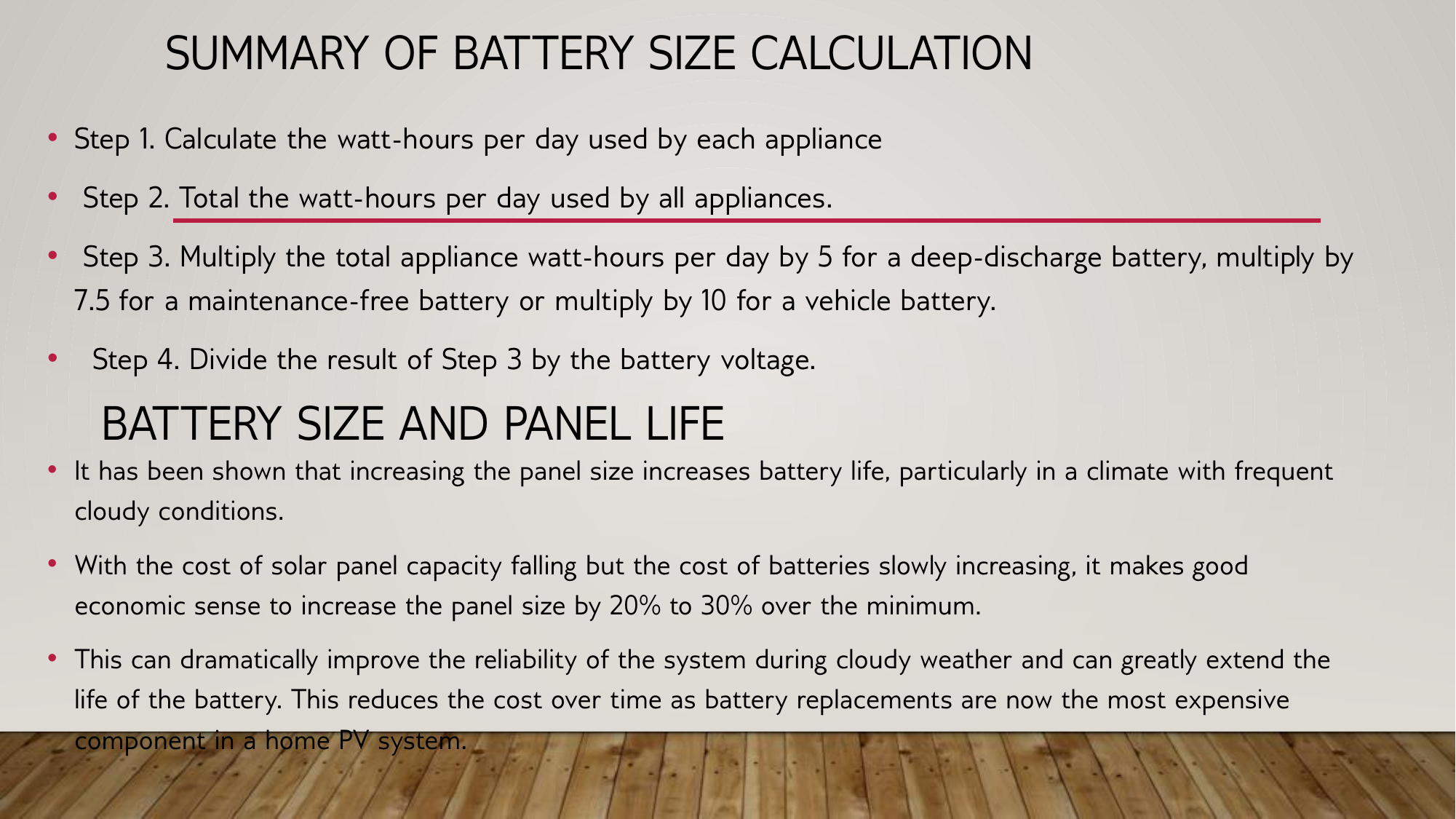

# Summary of Battery size calculation
Step 1. Calculate the watt-hours per day used by each appliance
 Step 2. Total the watt-hours per day used by all appliances.
 Step 3. Multiply the total appliance watt-hours per day by 5 for a deep-discharge battery, multiply by 7.5 for a maintenance-free battery or multiply by 10 for a vehicle battery.
  Step 4. Divide the result of Step 3 by the battery voltage.
Battery Size and Panel Life
It has been shown that increasing the panel size increases battery life, particularly in a climate with frequent cloudy conditions.
With the cost of solar panel capacity falling but the cost of batteries slowly increasing, it makes good economic sense to increase the panel size by 20% to 30% over the minimum.
This can dramatically improve the reliability of the system during cloudy weather and can greatly extend the life of the battery. This reduces the cost over time as battery replacements are now the most expensive component in a home PV system.